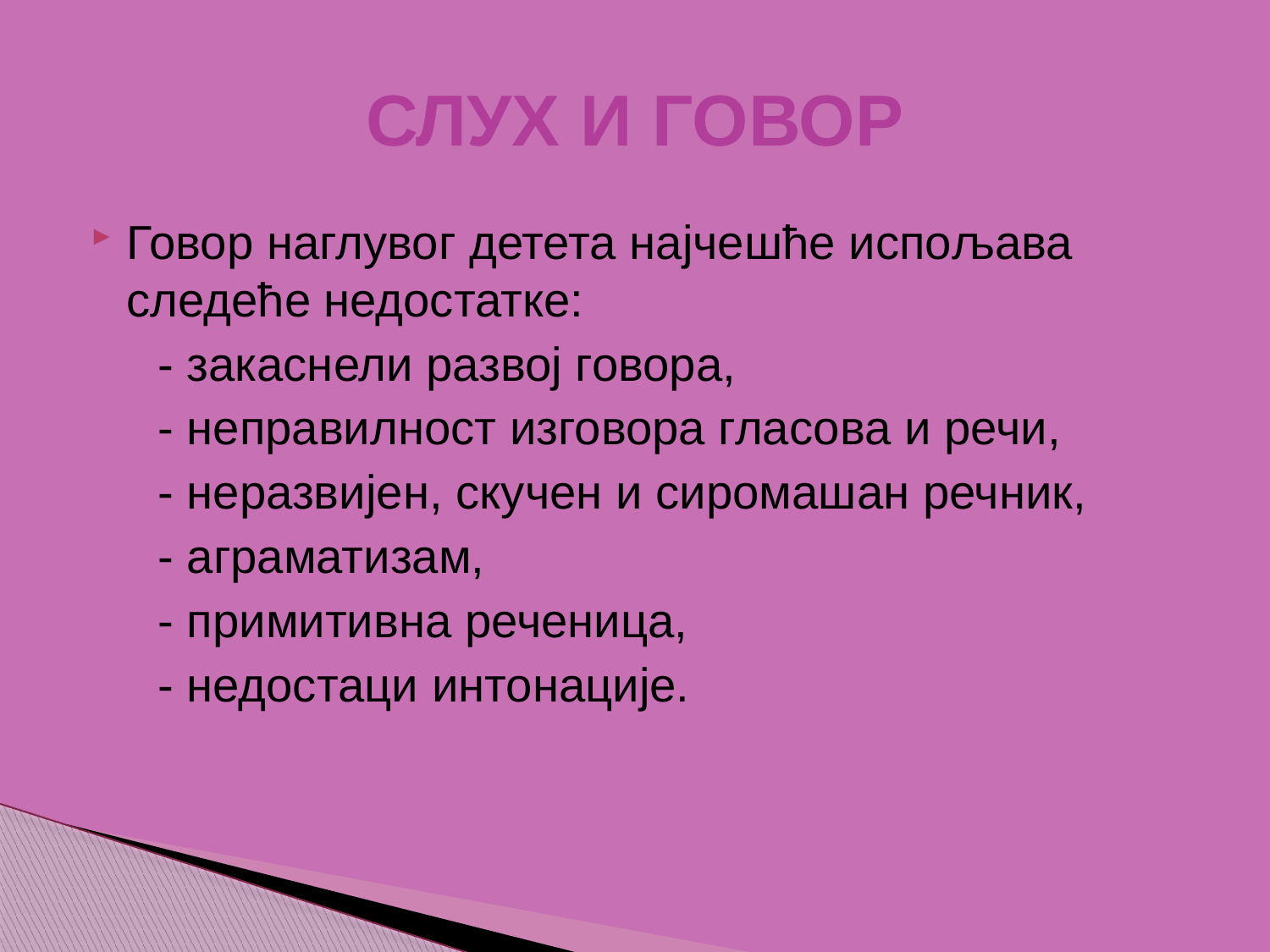

# СЛУХ И ГОВОР
Говор наглувог детета најчешће испољава следеће недостатке:
     - закаснели развој говора,
     - неправилност изговора гласова и речи,
     - неразвијен, скучен и сиромашан речник,
     - аграматизам,
     - примитивна реченица,
     - недостаци интонације.